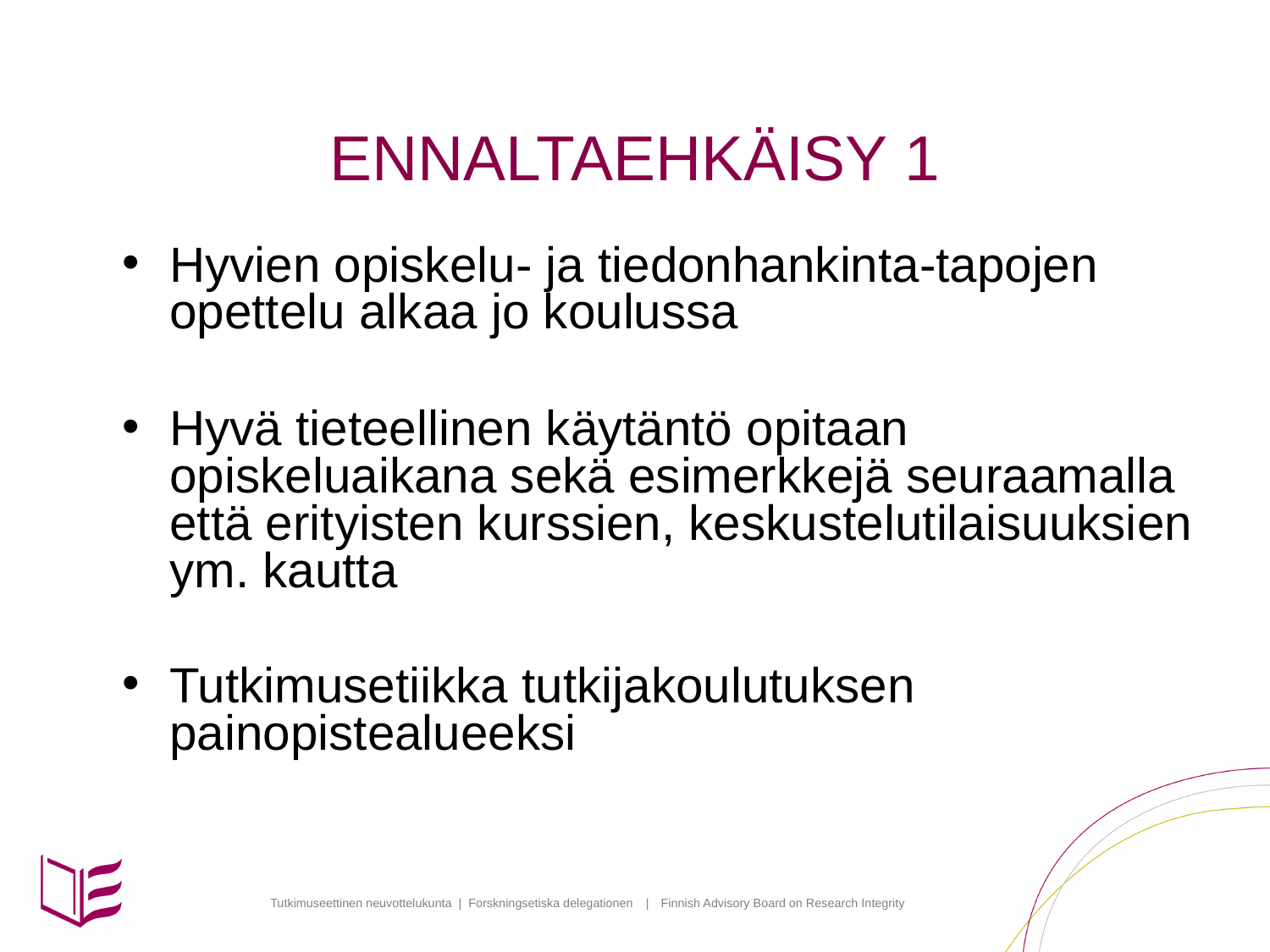

# ENNALTAEHKÄISY 1
Hyvien opiskelu- ja tiedonhankinta-tapojen opettelu alkaa jo koulussa
Hyvä tieteellinen käytäntö opitaan opiskeluaikana sekä esimerkkejä seuraamalla että erityisten kurssien, keskustelutilaisuuksien ym. kautta

Tutkimusetiikka tutkijakoulutuksen painopistealueeksi